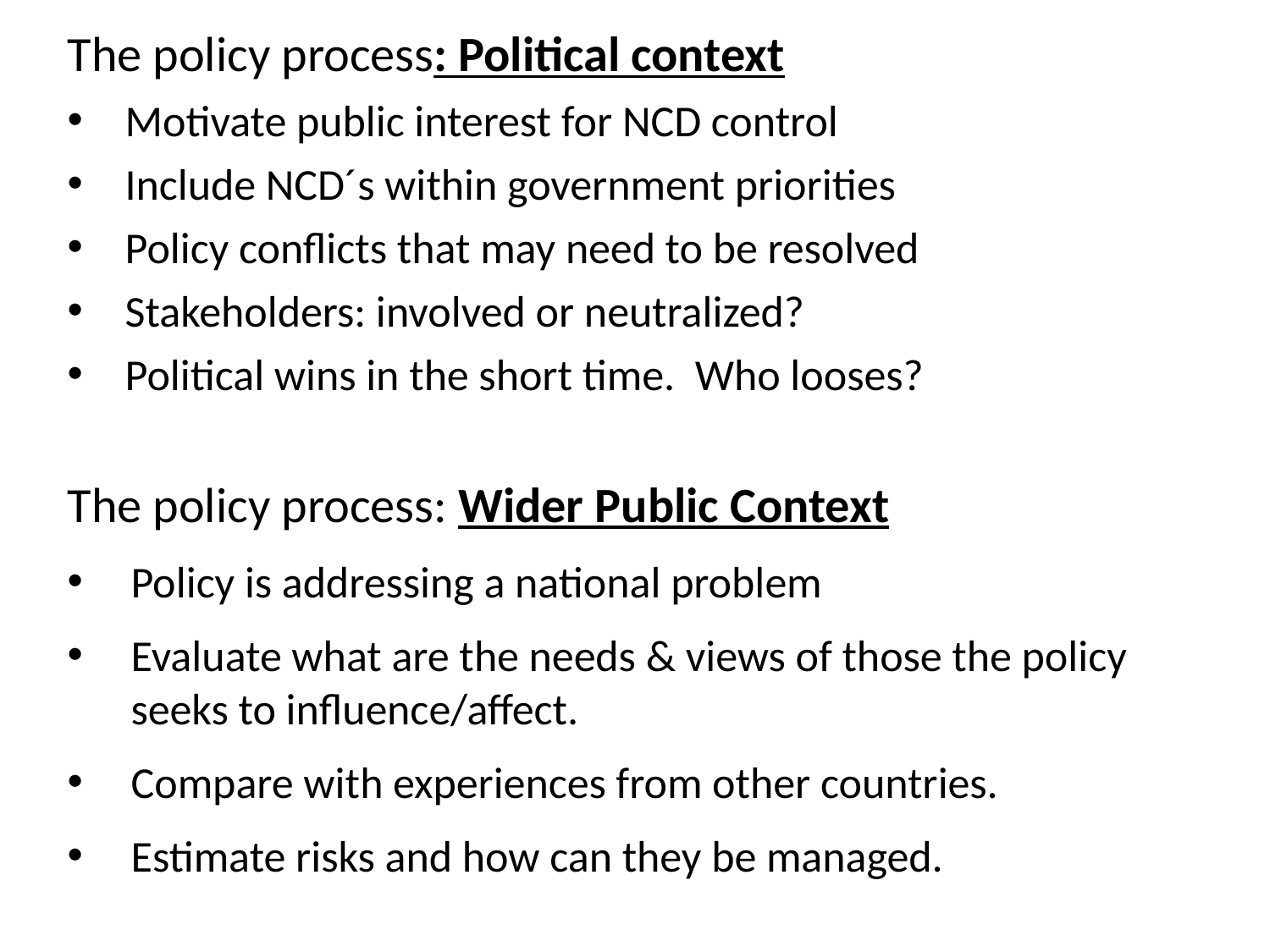

The policy process: Political context
 Motivate public interest for NCD control
 Include NCD´s within government priorities
 Policy conflicts that may need to be resolved
 Stakeholders: involved or neutralized?
 Political wins in the short time.  Who looses?

The policy process: Wider Public Context
Policy is addressing a national problem
Evaluate what are the needs & views of those the policy seeks to influence/affect.
Compare with experiences from other countries.
Estimate risks and how can they be managed.